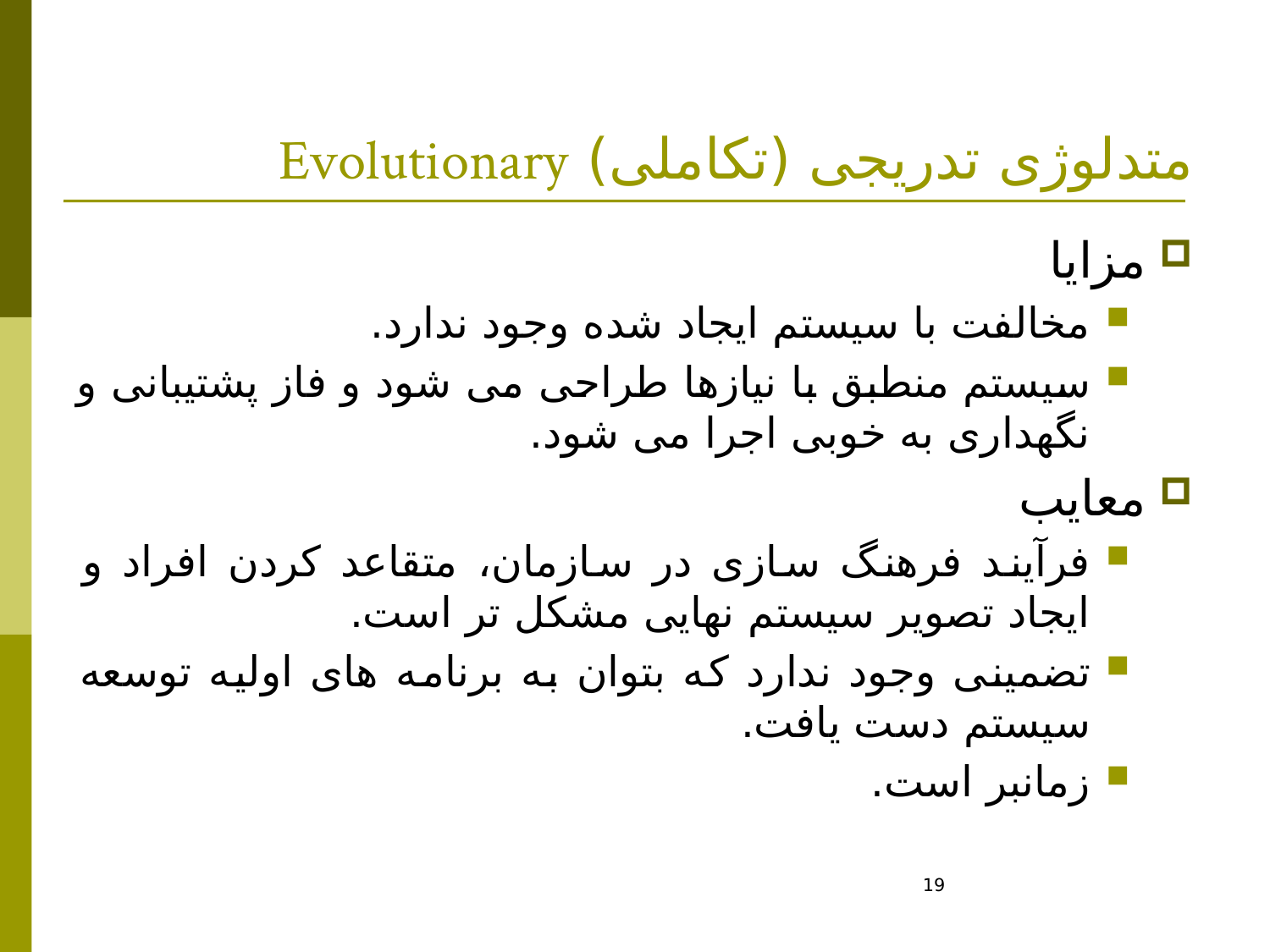

# متدلوژی تدریجی (تکاملی) Evolutionary
مزایا
مخالفت با سیستم ایجاد شده وجود ندارد.
سیستم منطبق با نیازها طراحی می شود و فاز پشتیبانی و نگهداری به خوبی اجرا می شود.
معایب
فرآیند فرهنگ سازی در سازمان، متقاعد کردن افراد و ایجاد تصویر سیستم نهایی مشکل تر است.
تضمینی وجود ندارد که بتوان به برنامه های اولیه توسعه سیستم دست یافت.
زمانبر است.
19